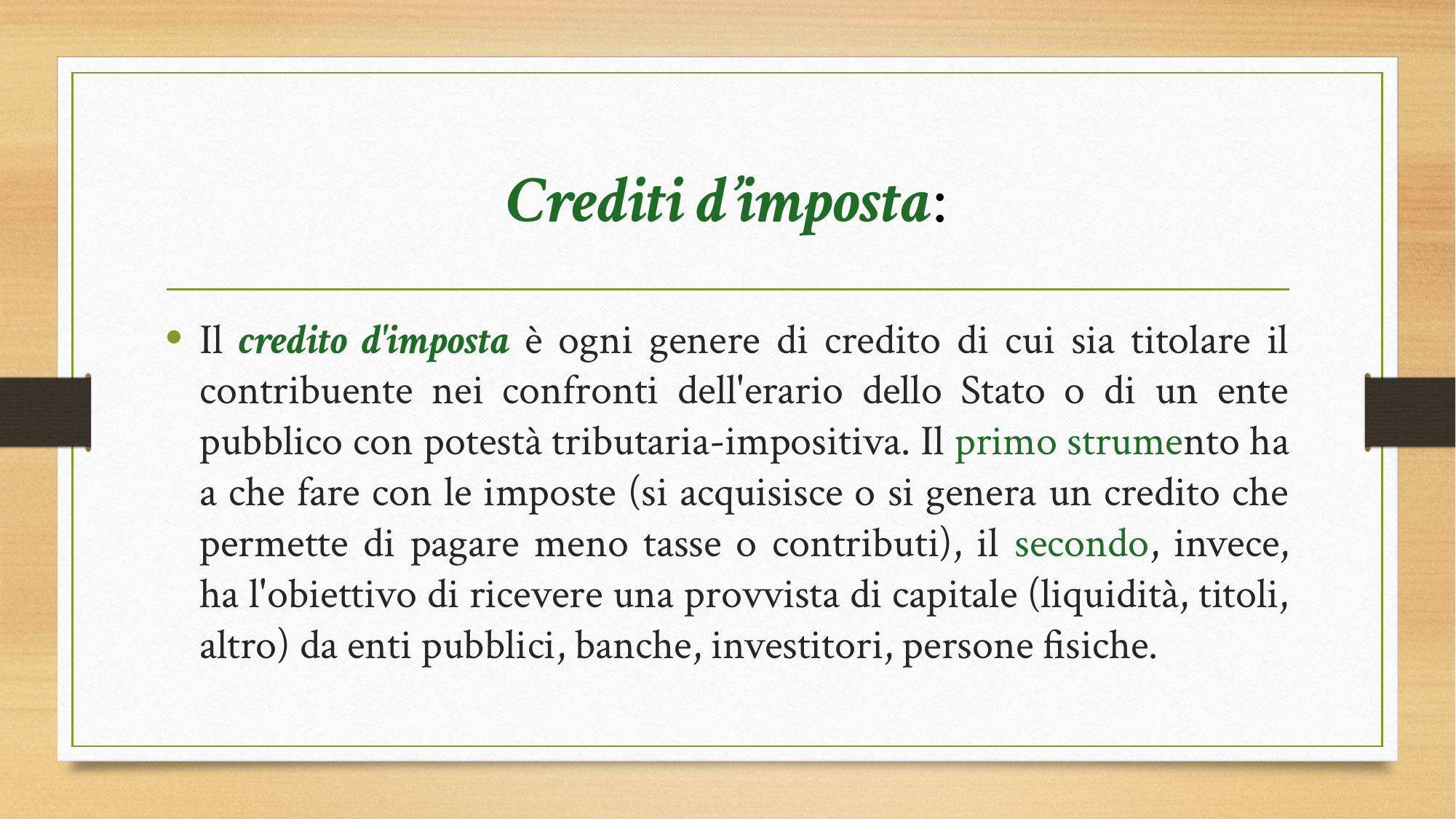

# Crediti d’imposta:
Il credito d'imposta è ogni genere di credito di cui sia titolare il contribuente nei confronti dell'erario dello Stato o di un ente pubblico con potestà tributaria-impositiva. Il primo strumento ha a che fare con le imposte (si acquisisce o si genera un credito che permette di pagare meno tasse o contributi), il secondo, invece, ha l'obiettivo di ricevere una provvista di capitale (liquidità, titoli, altro) da enti pubblici, banche, investitori, persone fisiche.